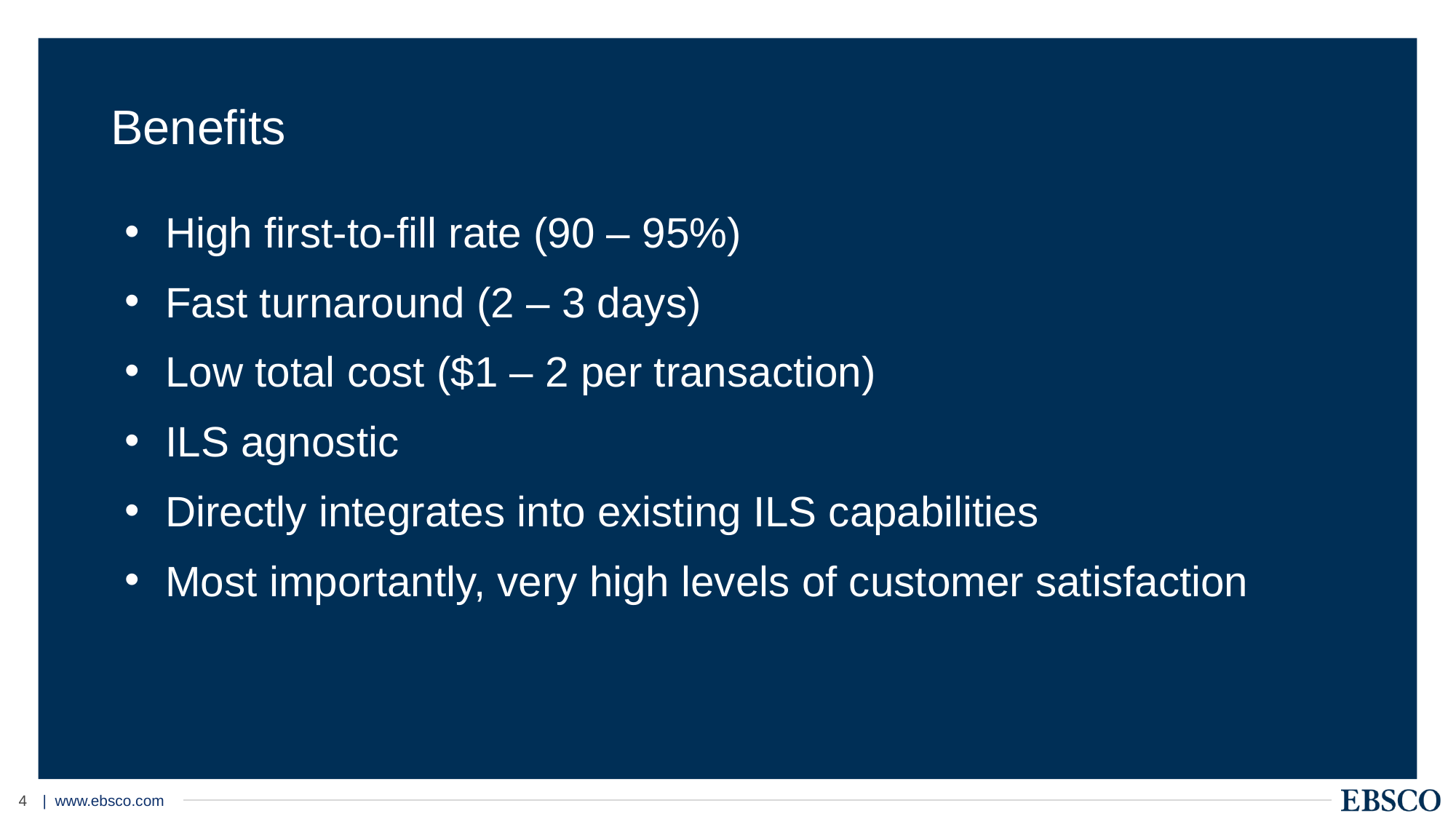

# Benefits
High first-to-fill rate (90 – 95%)
Fast turnaround (2 – 3 days)
Low total cost ($1 – 2 per transaction)
ILS agnostic
Directly integrates into existing ILS capabilities
Most importantly, very high levels of customer satisfaction